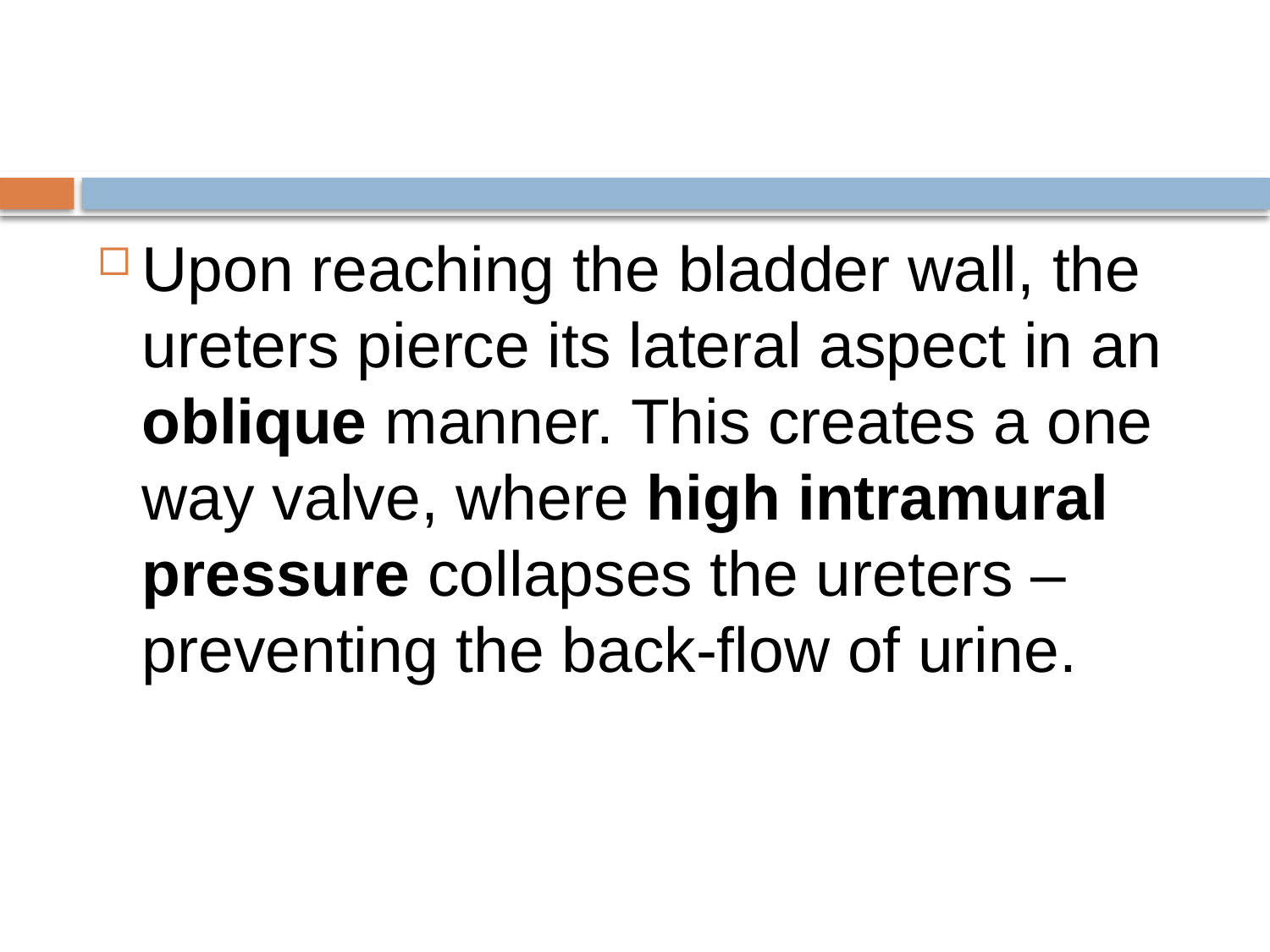

#
Upon reaching the bladder wall, the ureters pierce its lateral aspect in an oblique manner. This creates a one way valve, where high intramural pressure collapses the ureters – preventing the back-flow of urine.